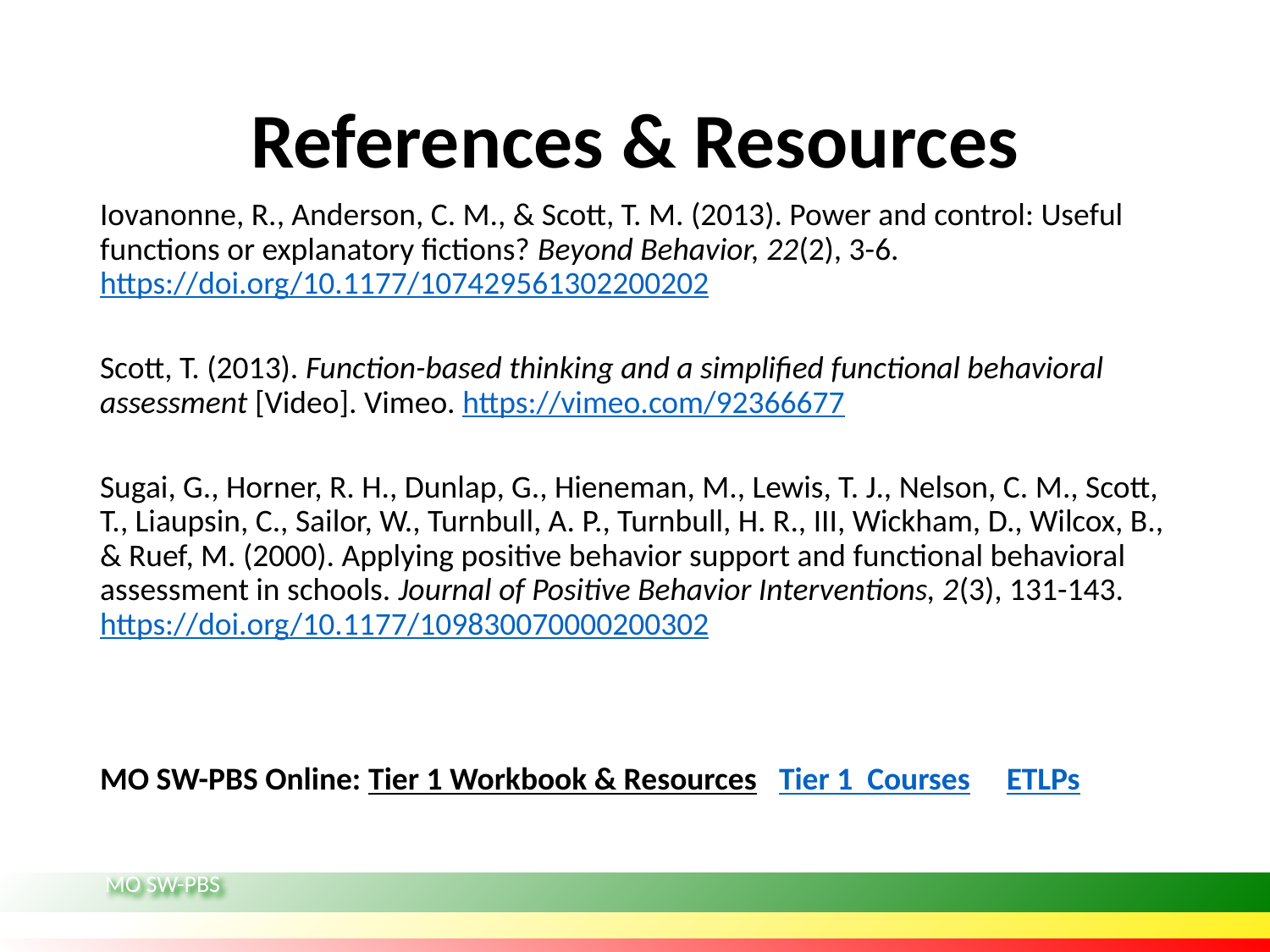

# References & Resources
Iovanonne, R., Anderson, C. M., & Scott, T. M. (2013). Power and control: Useful functions or explanatory fictions? Beyond Behavior, 22(2), 3-6. https://doi.org/10.1177/107429561302200202

Scott, T. (2013). Function-based thinking and a simplified functional behavioral assessment [Video]. Vimeo. https://vimeo.com/92366677

Sugai, G., Horner, R. H., Dunlap, G., Hieneman, M., Lewis, T. J., Nelson, C. M., Scott, T., Liaupsin, C., Sailor, W., Turnbull, A. P., Turnbull, H. R., III, Wickham, D., Wilcox, B., & Ruef, M. (2000). Applying positive behavior support and functional behavioral assessment in schools. Journal of Positive Behavior Interventions, 2(3), 131-143. https://doi.org/10.1177/109830070000200302

MO SW-PBS Online: Tier 1 Workbook & Resources   Tier 1  Courses     ETLPs